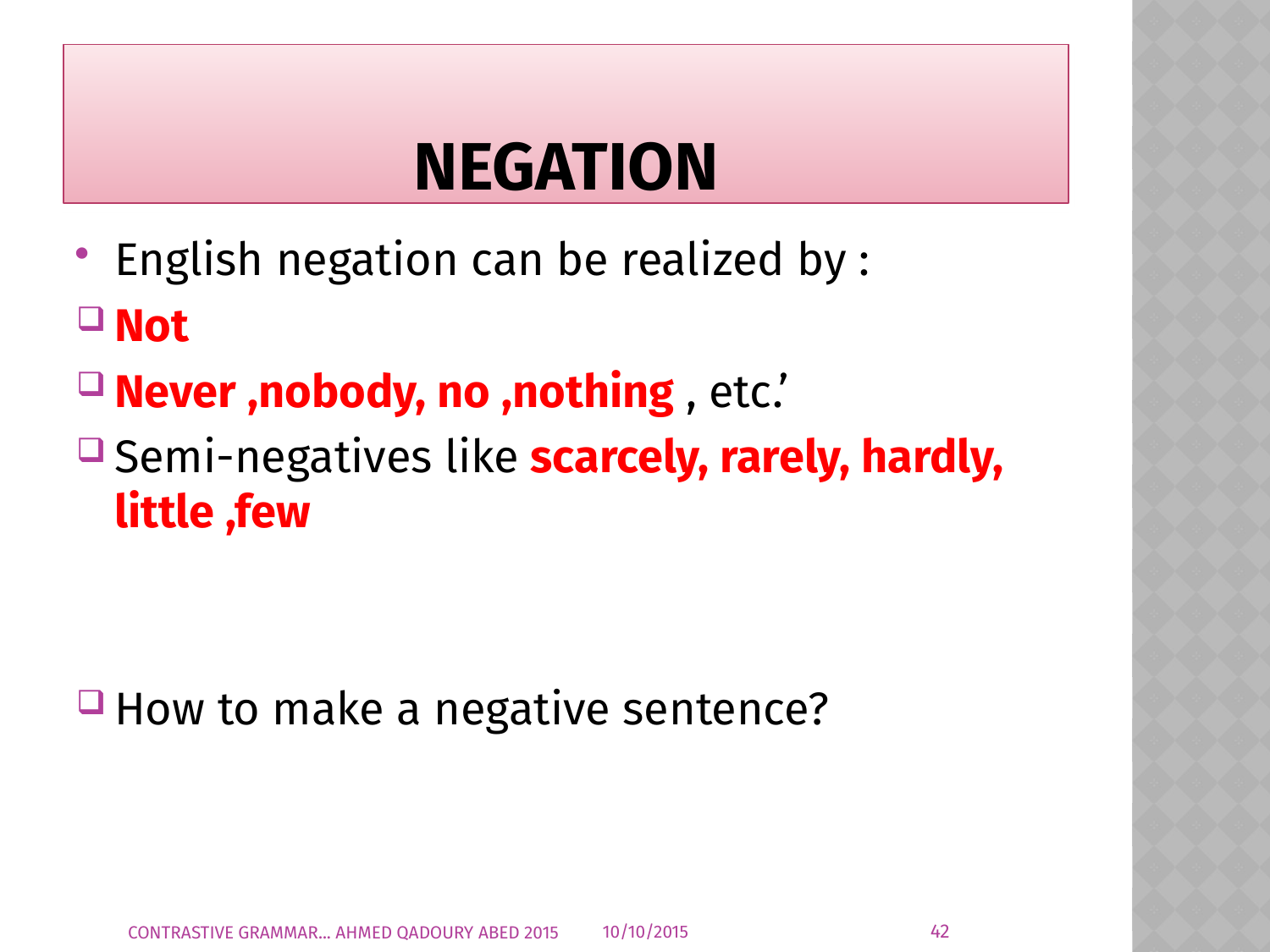

# negation
English negation can be realized by :
Not
Never ,nobody, no ,nothing , etc.’
Semi-negatives like scarcely, rarely, hardly, little ,few

How to make a negative sentence?
42
CONTRASTIVE GRAMMAR... AHMED QADOURY ABED 2015
10/10/2015